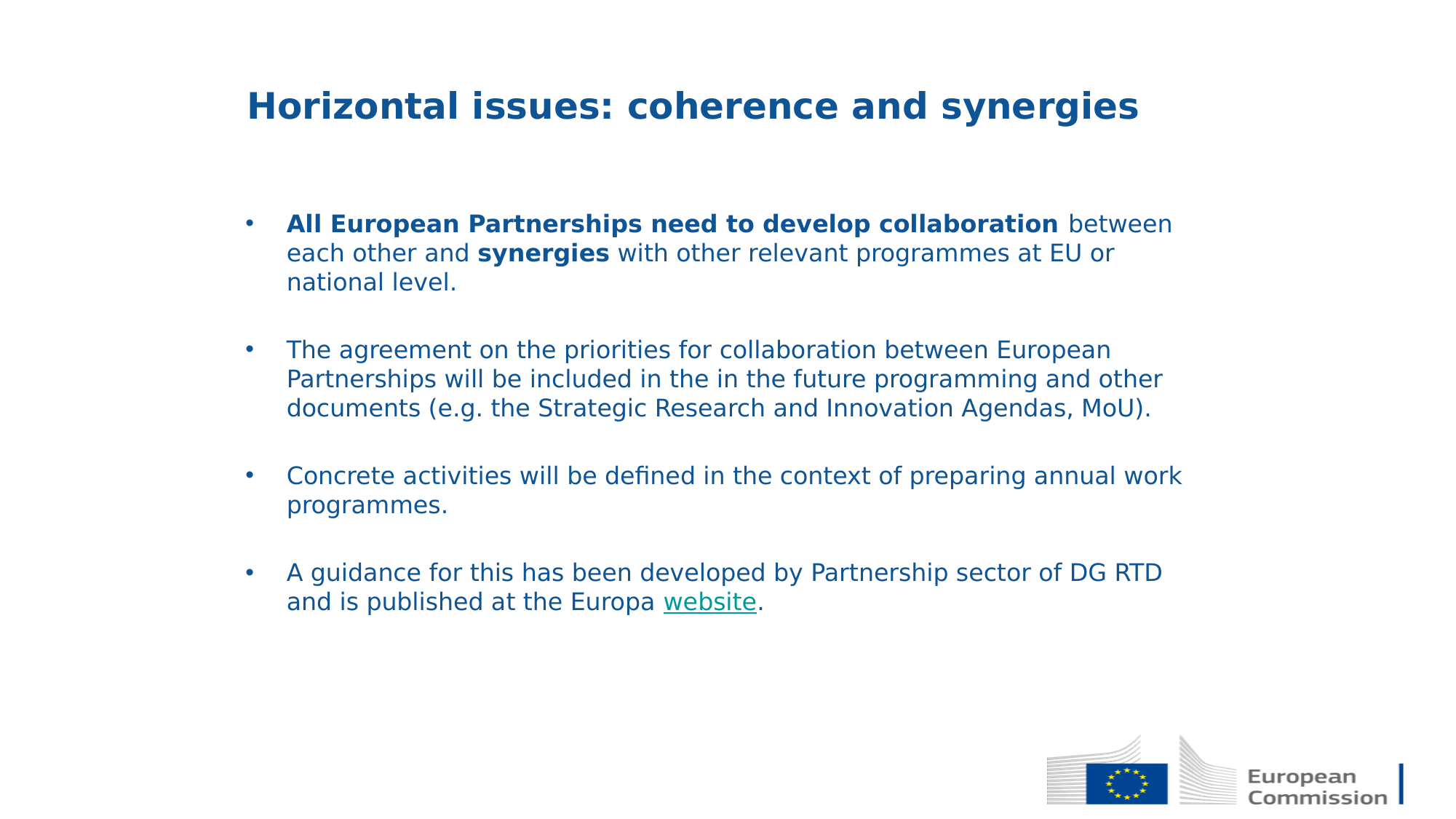

# Horizontal issues: coherence and synergies
All European Partnerships need to develop collaboration between each other and synergies with other relevant programmes at EU or national level.

The agreement on the priorities for collaboration between European Partnerships will be included in the in the future programming and other documents (e.g. the Strategic Research and Innovation Agendas, MoU).

Concrete activities will be defined in the context of preparing annual work programmes.

A guidance for this has been developed by Partnership sector of DG RTD and is published at the Europa website.